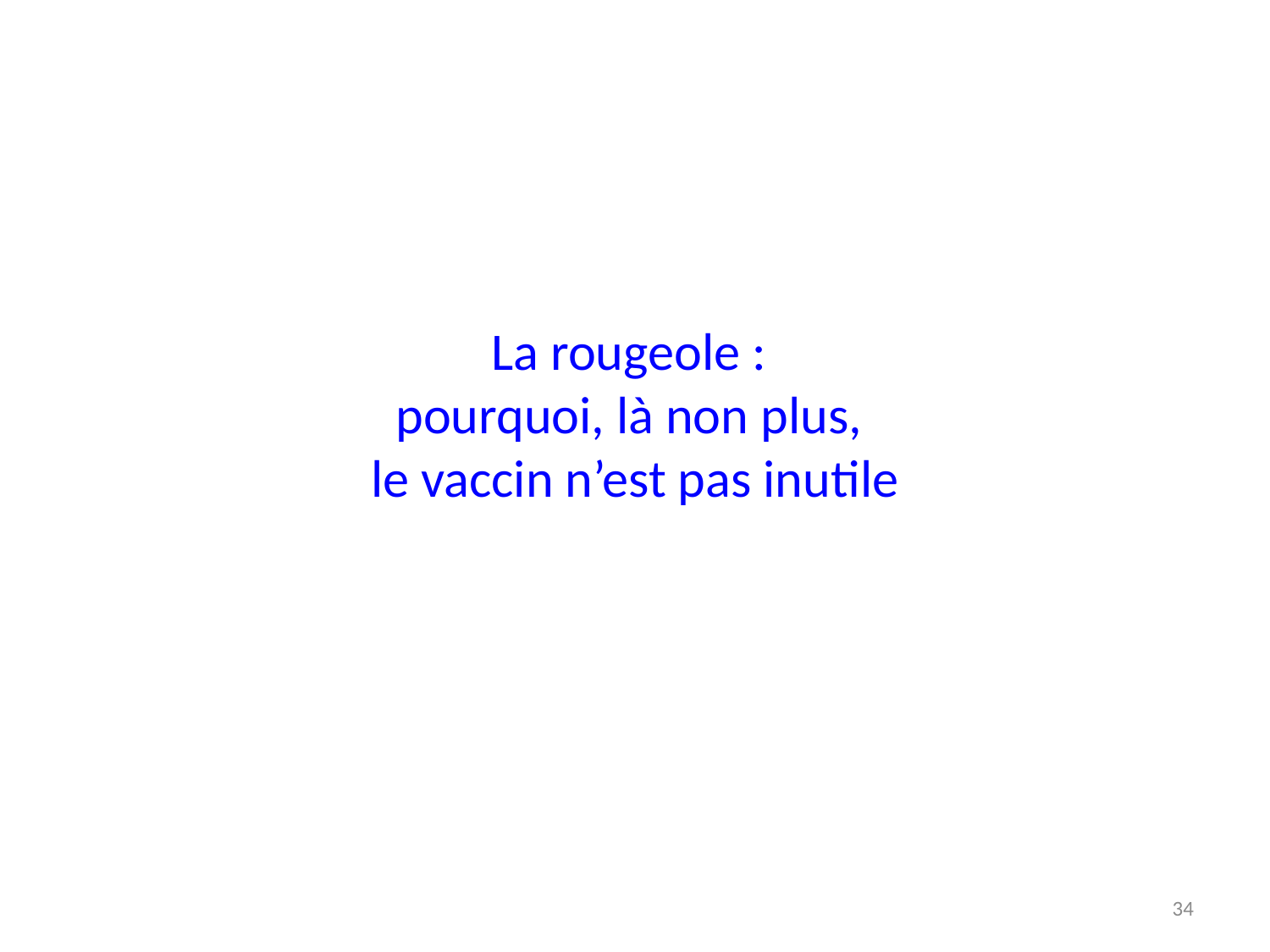

# La rougeole : pourquoi, là non plus, le vaccin n’est pas inutile
34